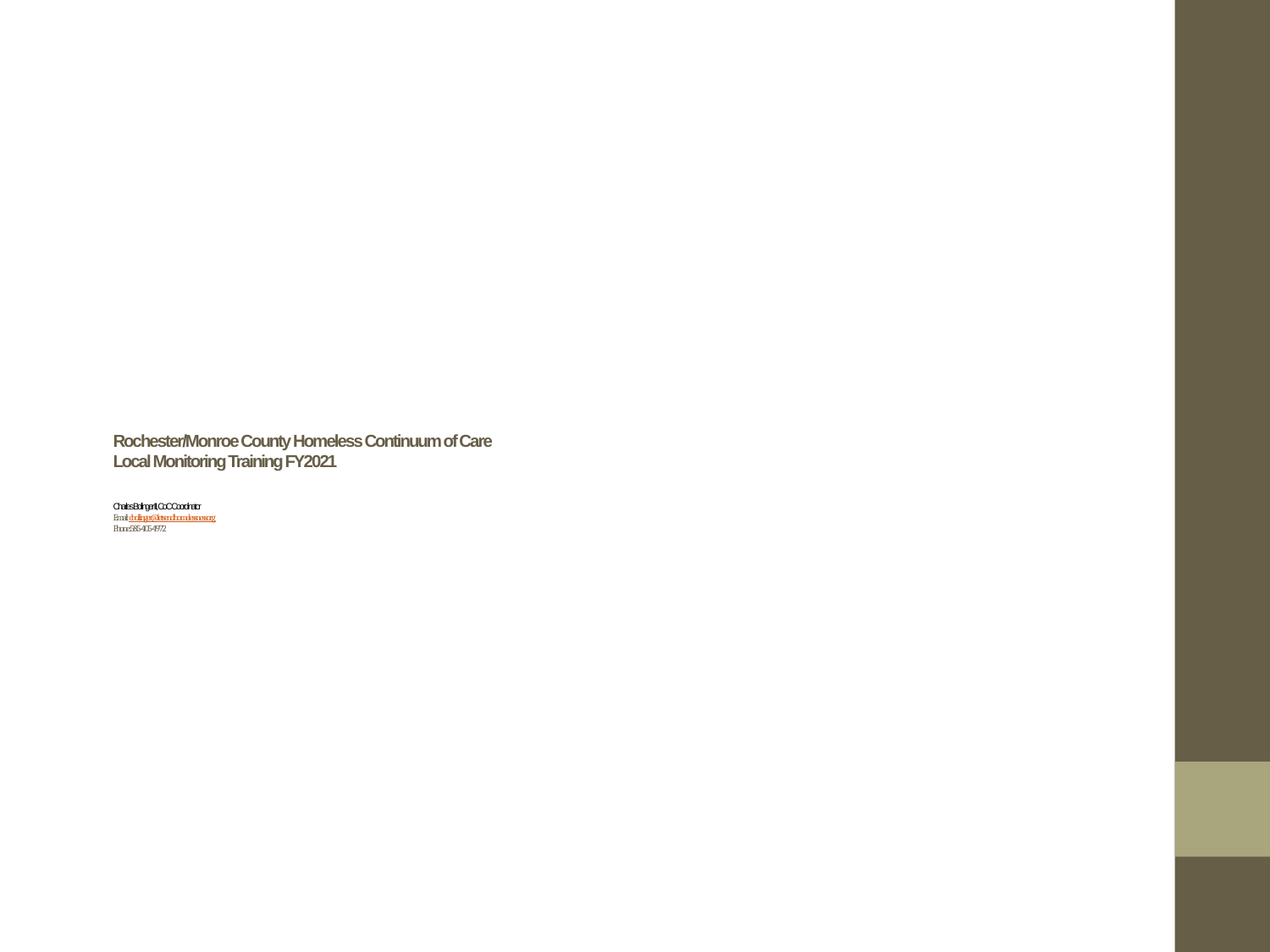

# Rochester/Monroe County Homeless Continuum of Care Local Monitoring Training FY2021 Charles Bollinger III, CoC Coordinator Email: cbollinger@letsendhomelessness.org Phone : 585-405-4972